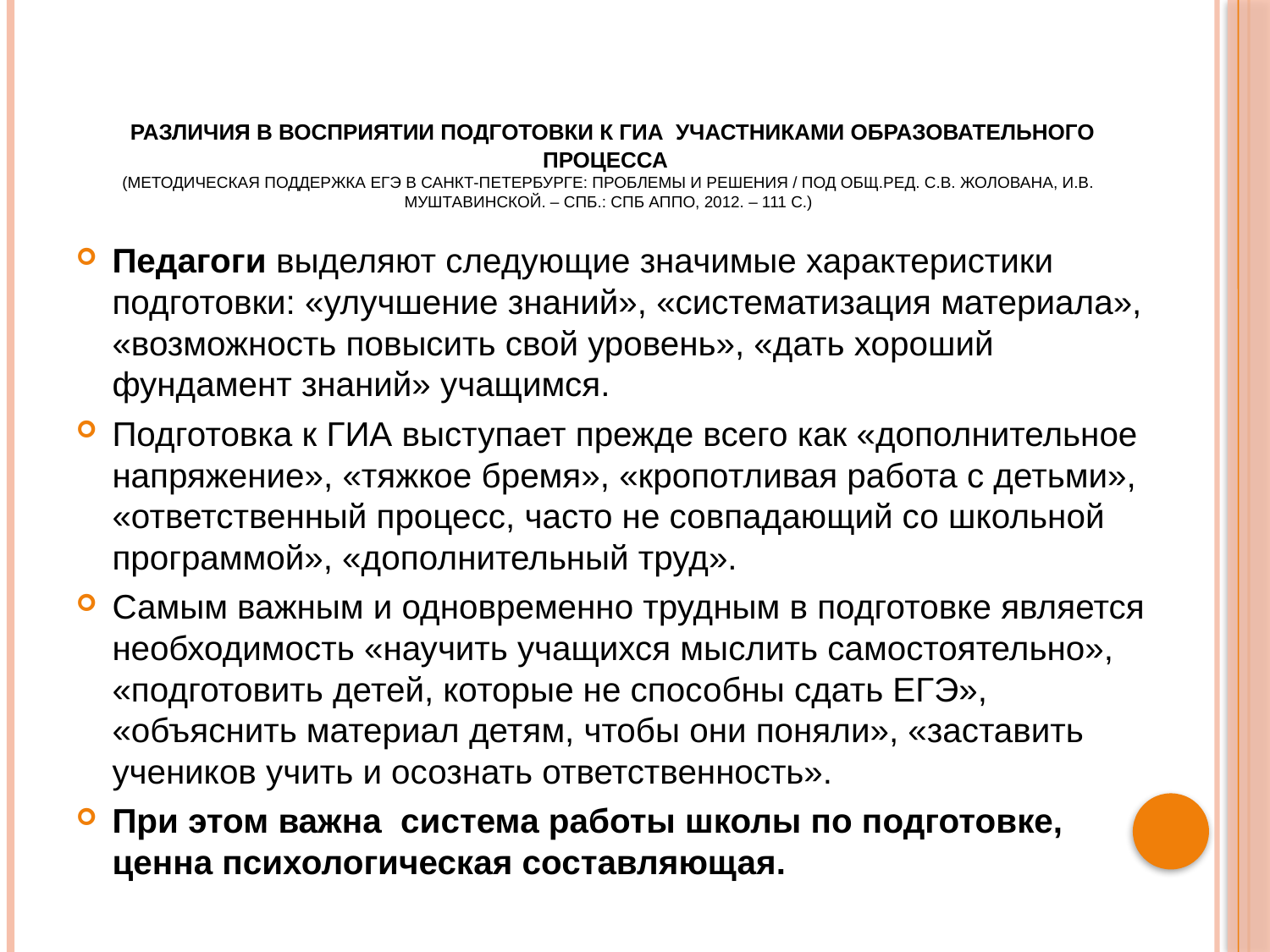

# Различия в восприятии подготовки к ГИА  участниками образовательного процесса (Методическая поддержка ЕГЭ в Санкт-Петербурге: проблемы и решения / под общ.ред. С.В. Жолована, И.В. Муштавинской. – СПб.: СПб АППО, 2012. – 111 с.)
Педагоги выделяют следующие значимые характеристики подготовки: «улучшение знаний», «систематизация материала», «возможность повысить свой уровень», «дать хороший фундамент знаний» учащимся.
Подготовка к ГИА выступает прежде всего как «дополнительное напряжение», «тяжкое бремя», «кропотливая работа с детьми», «ответственный процесс, часто не совпадающий со школьной программой», «дополнительный труд».
Самым важным и одновременно трудным в подготовке является необходимость «научить учащихся мыслить самостоятельно», «подготовить детей, которые не способны сдать ЕГЭ», «объяснить материал детям, чтобы они поняли», «заставить учеников учить и осознать ответственность».
При этом важна  система работы школы по подготовке, ценна психологическая составляющая.